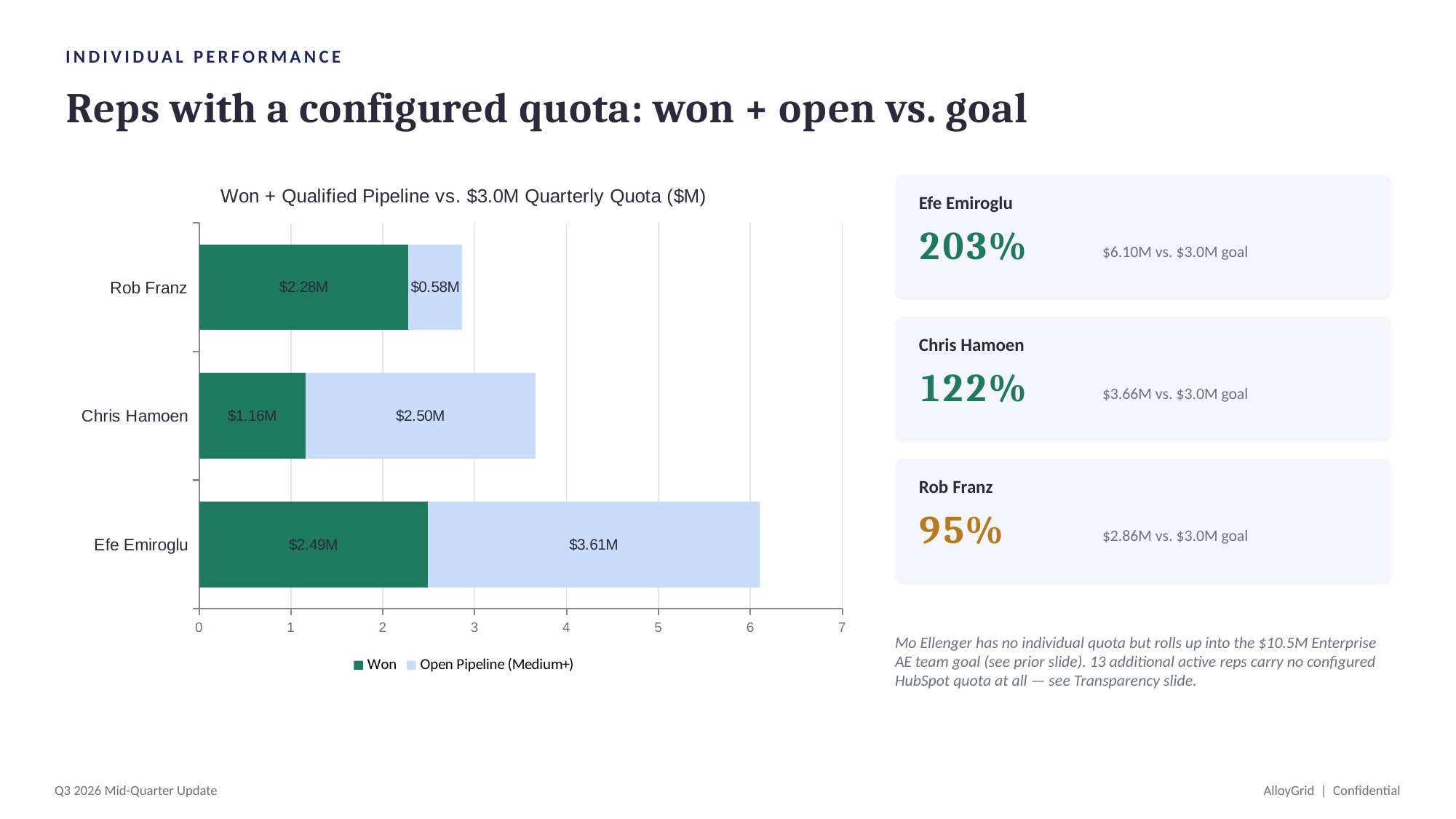

INDIVIDUAL PERFORMANCE
Reps with a configured quota: won + open vs. goal

### Chart: Won + Qualified Pipeline vs. $3.0M Quarterly Quota ($M)

| Category | Won | Open Pipeline (Medium+) |
|---|---|---|
| Efe Emiroglu | 2.49 | 3.61 |
| Chris Hamoen | 1.16 | 2.5 |
| Rob Franz | 2.28 | 0.58 |
Efe Emiroglu
203%
$6.10M vs. $3.0M goal

Chris Hamoen
122%
$3.66M vs. $3.0M goal

Rob Franz
95%
$2.86M vs. $3.0M goal
Mo Ellenger has no individual quota but rolls up into the $10.5M Enterprise AE team goal (see prior slide). 13 additional active reps carry no configured HubSpot quota at all — see Transparency slide.
Q3 2026 Mid-Quarter Update
AlloyGrid  |  Confidential